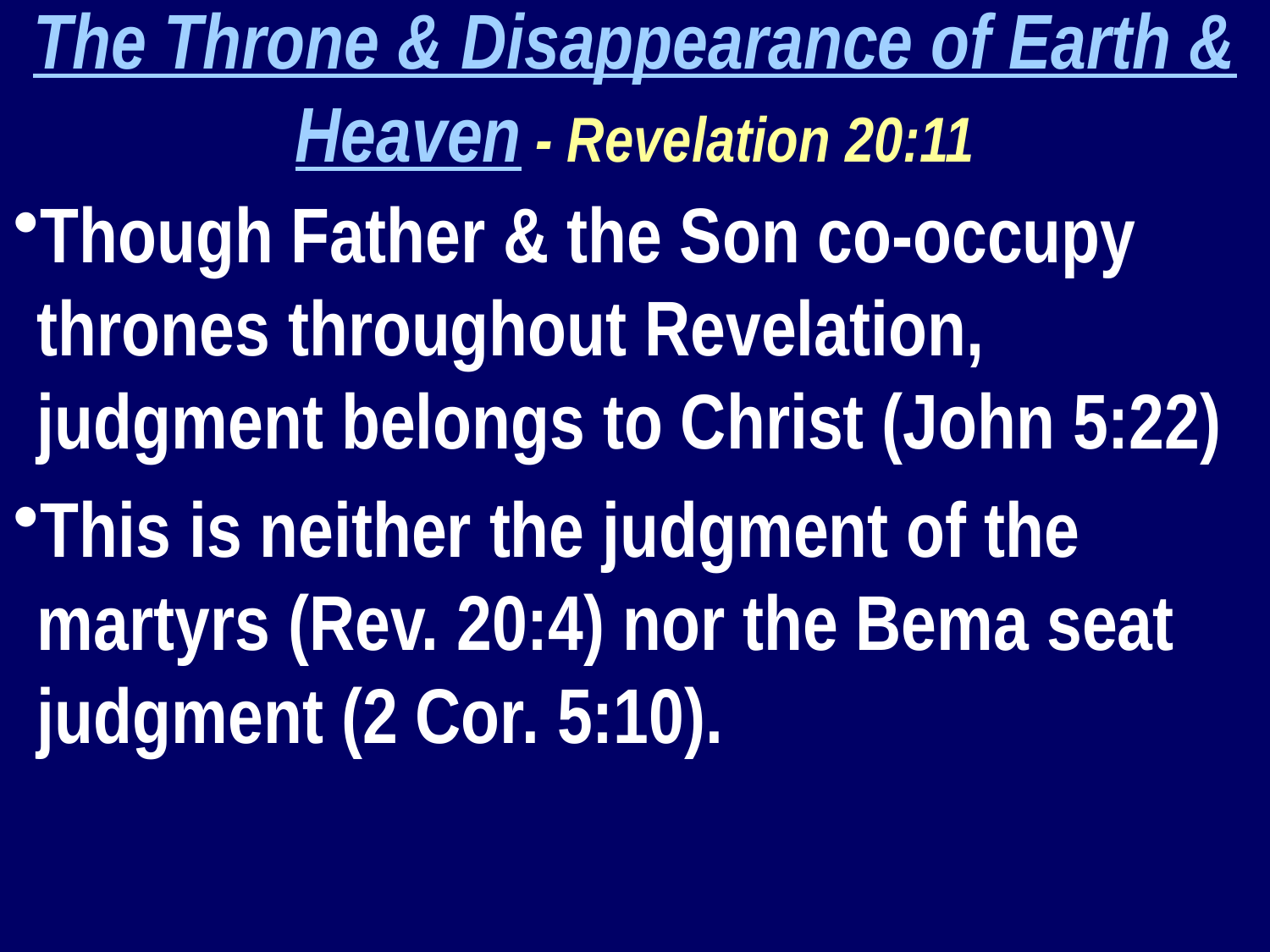

The Throne & Disappearance of Earth & Heaven - Revelation 20:11
Though Father & the Son co-occupy thrones throughout Revelation, judgment belongs to Christ (John 5:22)
This is neither the judgment of the martyrs (Rev. 20:4) nor the Bema seat judgment (2 Cor. 5:10).